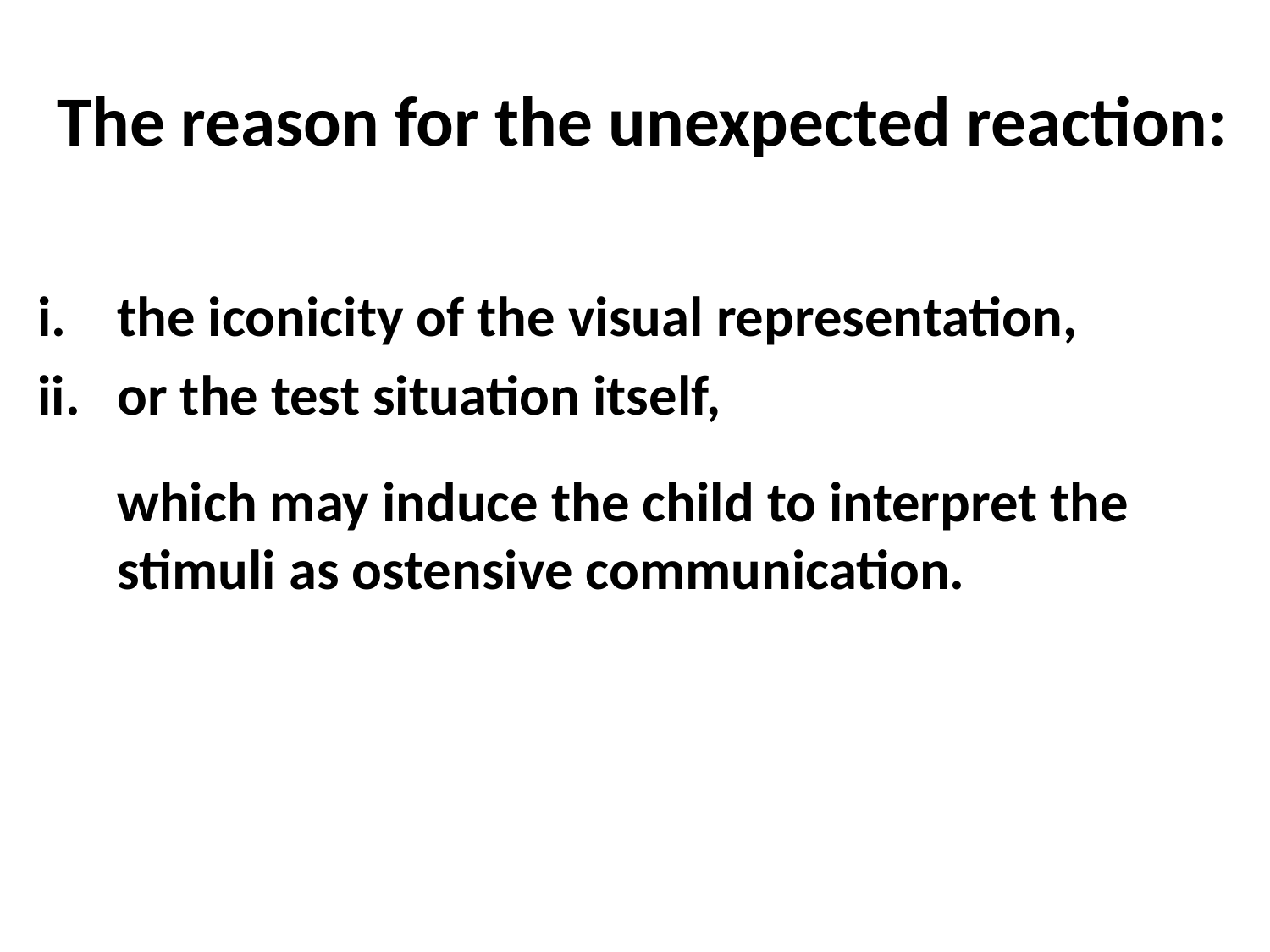

# The reason for the unexpected reaction:

the iconicity of the visual representation,
or the test situation itself,

	which may induce the child to interpret the stimuli as ostensive communication.